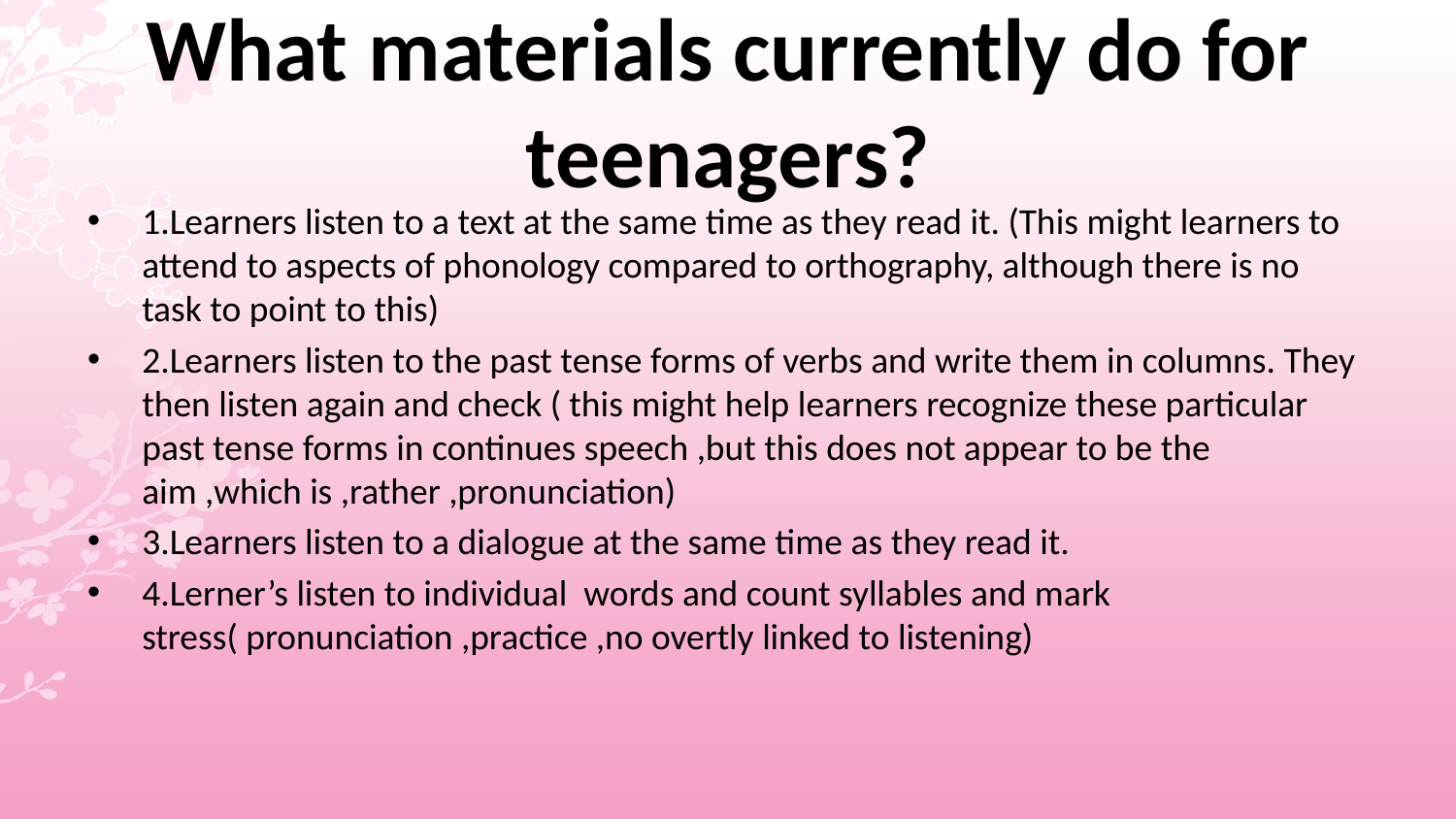

# What materials currently do for teenagers?
1.Learners listen to a text at the same time as they read it. (This might learners to attend to aspects of phonology compared to orthography, although there is no task to point to this)
2.Learners listen to the past tense forms of verbs and write them in columns. They then listen again and check ( this might help learners recognize these particular past tense forms in continues speech ,but this does not appear to be the aim ,which is ,rather ,pronunciation)
3.Learners listen to a dialogue at the same time as they read it.
4.Lerner’s listen to individual  words and count syllables and mark stress( pronunciation ,practice ,no overtly linked to listening)